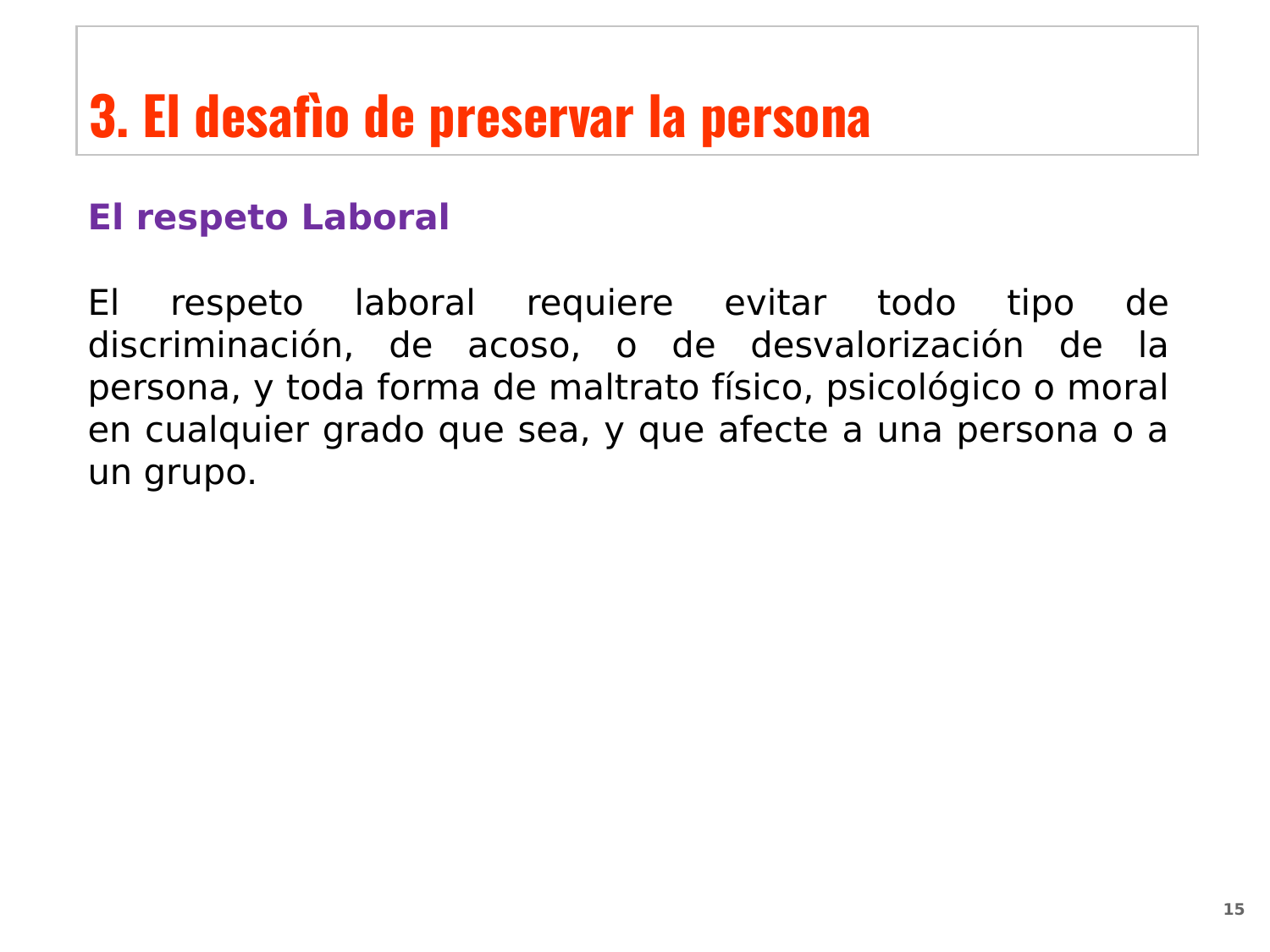

3. El desafìo de preservar la persona
El respeto Laboral

El respeto laboral requiere evitar todo tipo de discriminación, de acoso, o de desvalorización de la persona, y toda forma de maltrato físico, psicológico o moral en cualquier grado que sea, y que afecte a una persona o a un grupo.